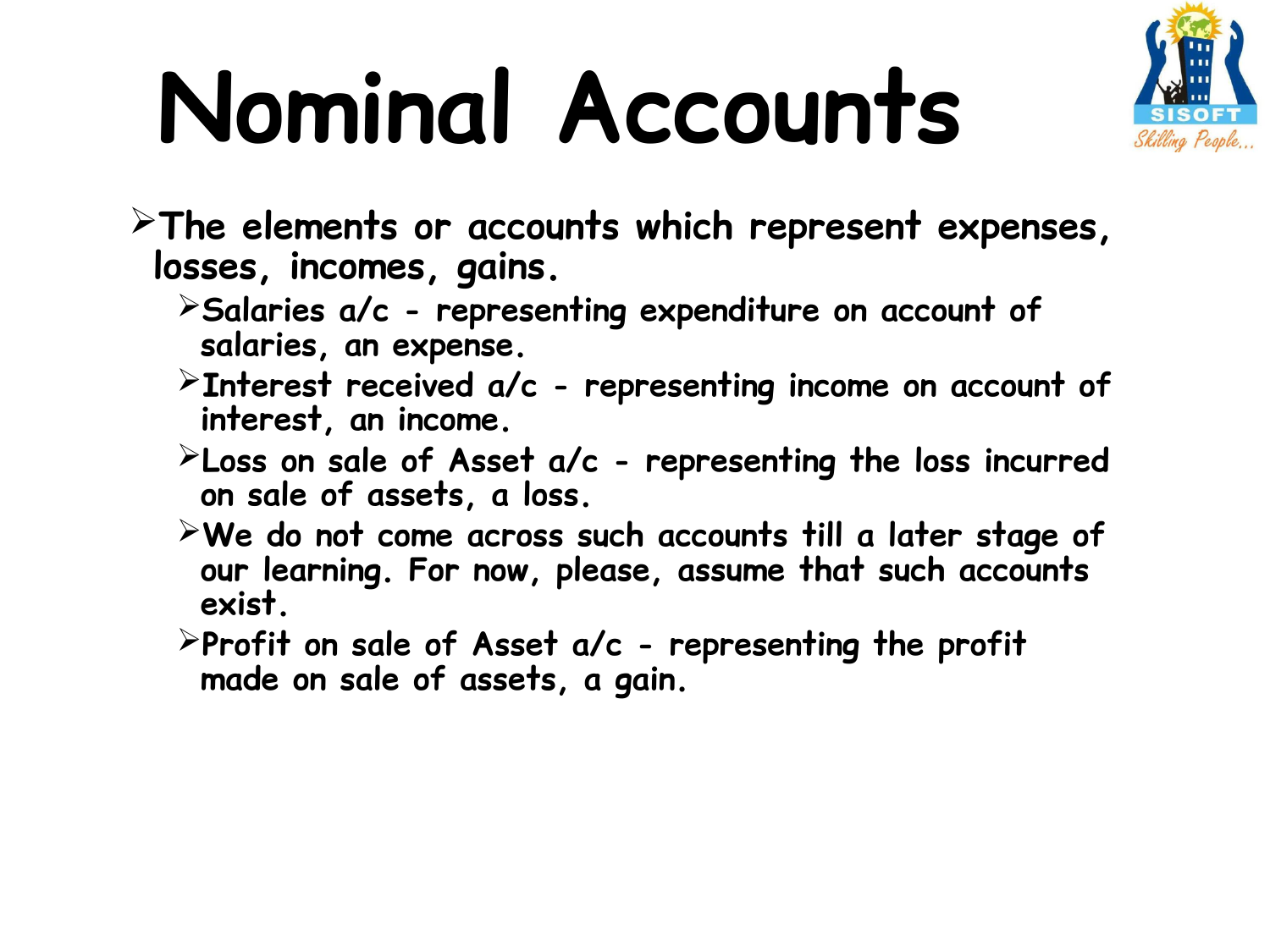

# Nominal Accounts
The elements or accounts which represent expenses, losses, incomes, gains.
Salaries a/c - representing expenditure on account of salaries, an expense.
Interest received a/c - representing income on account of interest, an income.
Loss on sale of Asset a/c - representing the loss incurred on sale of assets, a loss.
We do not come across such accounts till a later stage of our learning. For now, please, assume that such accounts exist.
Profit on sale of Asset a/c - representing the profit made on sale of assets, a gain.